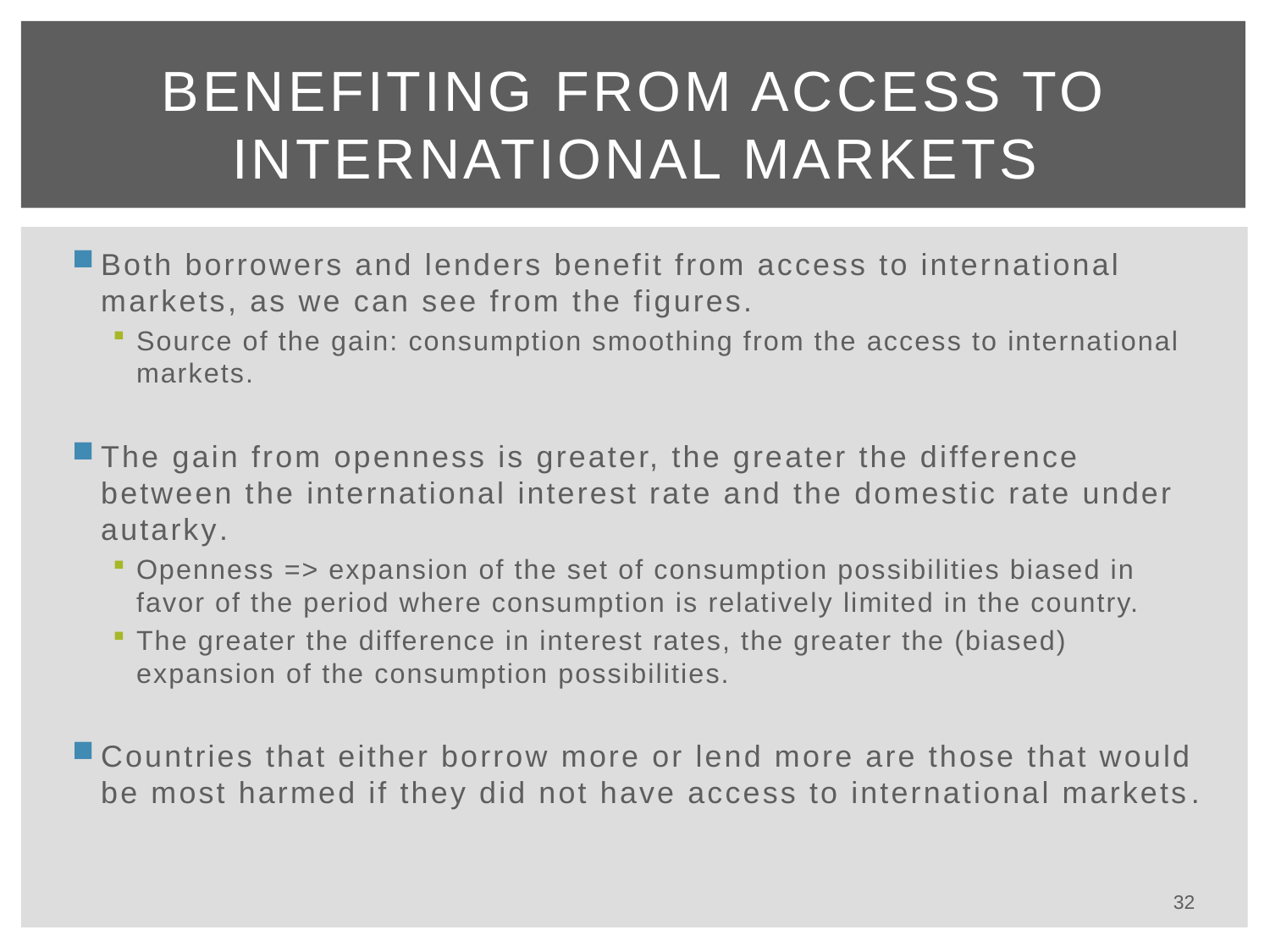

# Benefiting from Access to International Markets
Both borrowers and lenders benefit from access to international markets, as we can see from the figures.
Source of the gain: consumption smoothing from the access to international markets.

The gain from openness is greater, the greater the difference between the international interest rate and the domestic rate under autarky.
Openness => expansion of the set of consumption possibilities biased in favor of the period where consumption is relatively limited in the country.
The greater the difference in interest rates, the greater the (biased) expansion of the consumption possibilities.

Countries that either borrow more or lend more are those that would be most harmed if they did not have access to international markets.

32